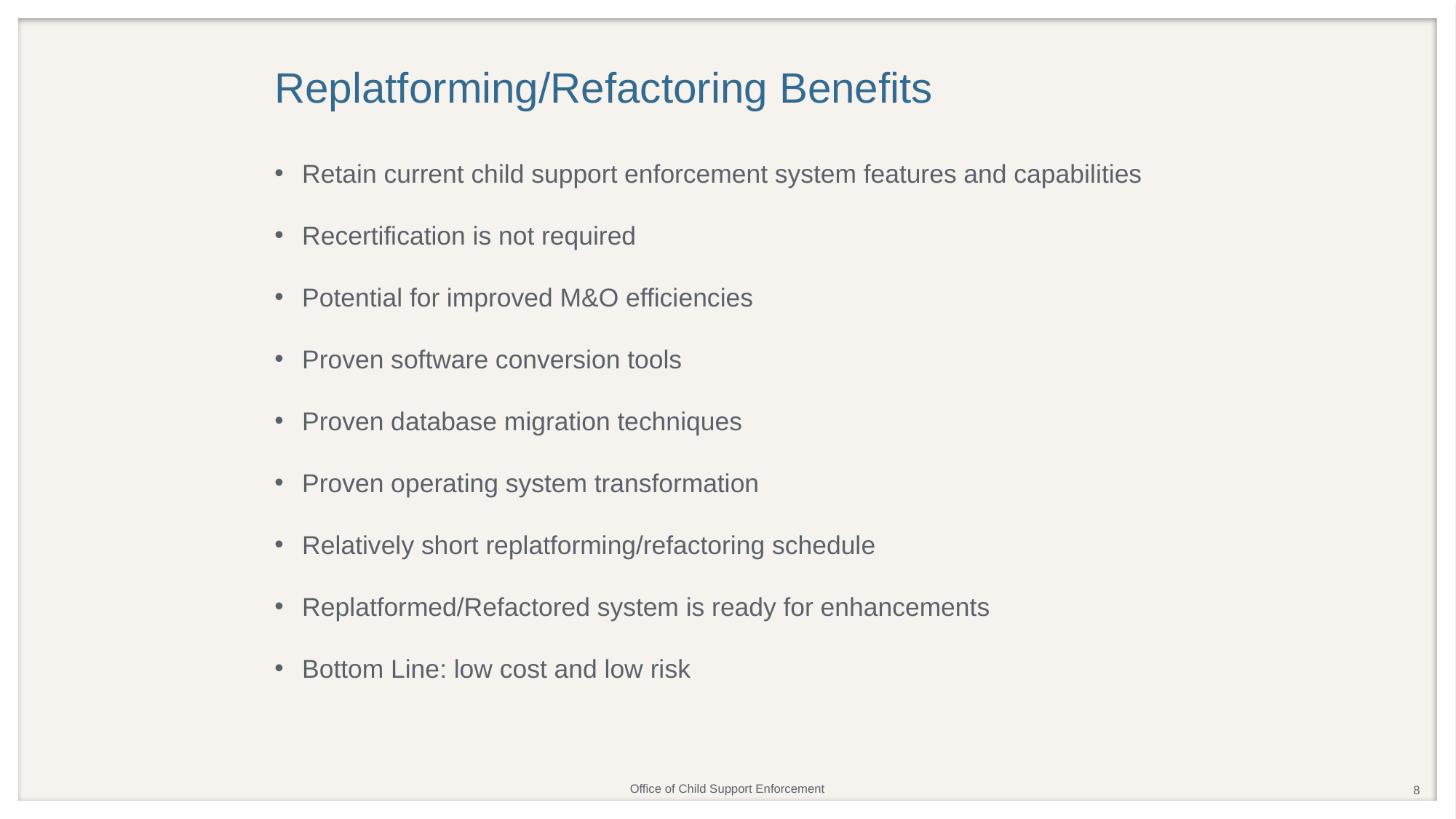

# Replatforming/Refactoring Benefits
Retain current child support enforcement system features and capabilities
Recertification is not required
Potential for improved M&O efficiencies
Proven software conversion tools
Proven database migration techniques
Proven operating system transformation
Relatively short replatforming/refactoring schedule
Replatformed/Refactored system is ready for enhancements
Bottom Line: low cost and low risk
8